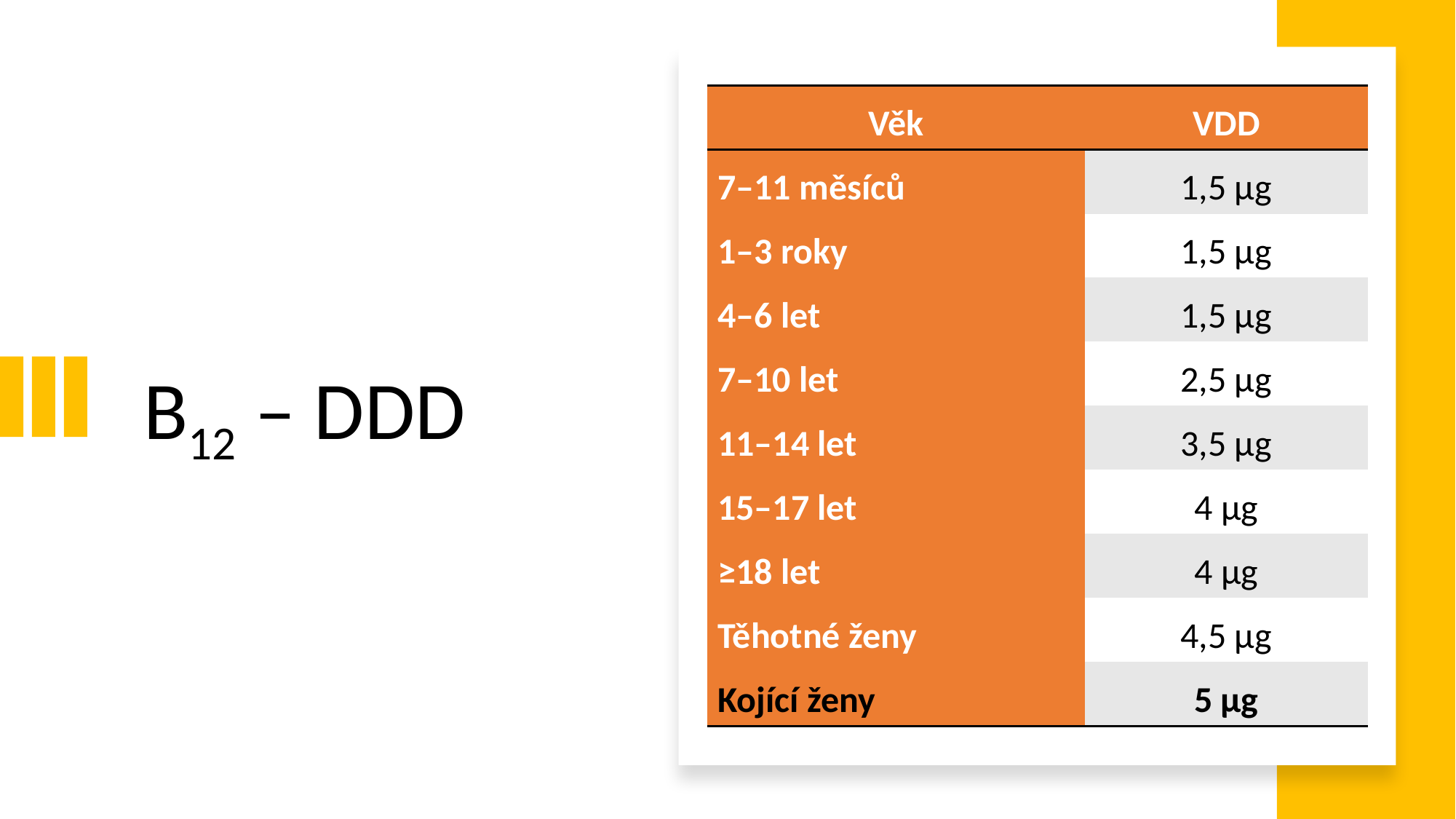

| Věk | VDD |
| --- | --- |
| 7–11 měsíců | 1,5 µg |
| 1–3 roky | 1,5 µg |
| 4–6 let | 1,5 µg |
| 7–10 let | 2,5 µg |
| 11–14 let | 3,5 µg |
| 15–17 let | 4 µg |
| ≥18 let | 4 µg |
| Těhotné ženy | 4,5 µg |
| Kojící ženy | 5 µg |

# B12 – DDD